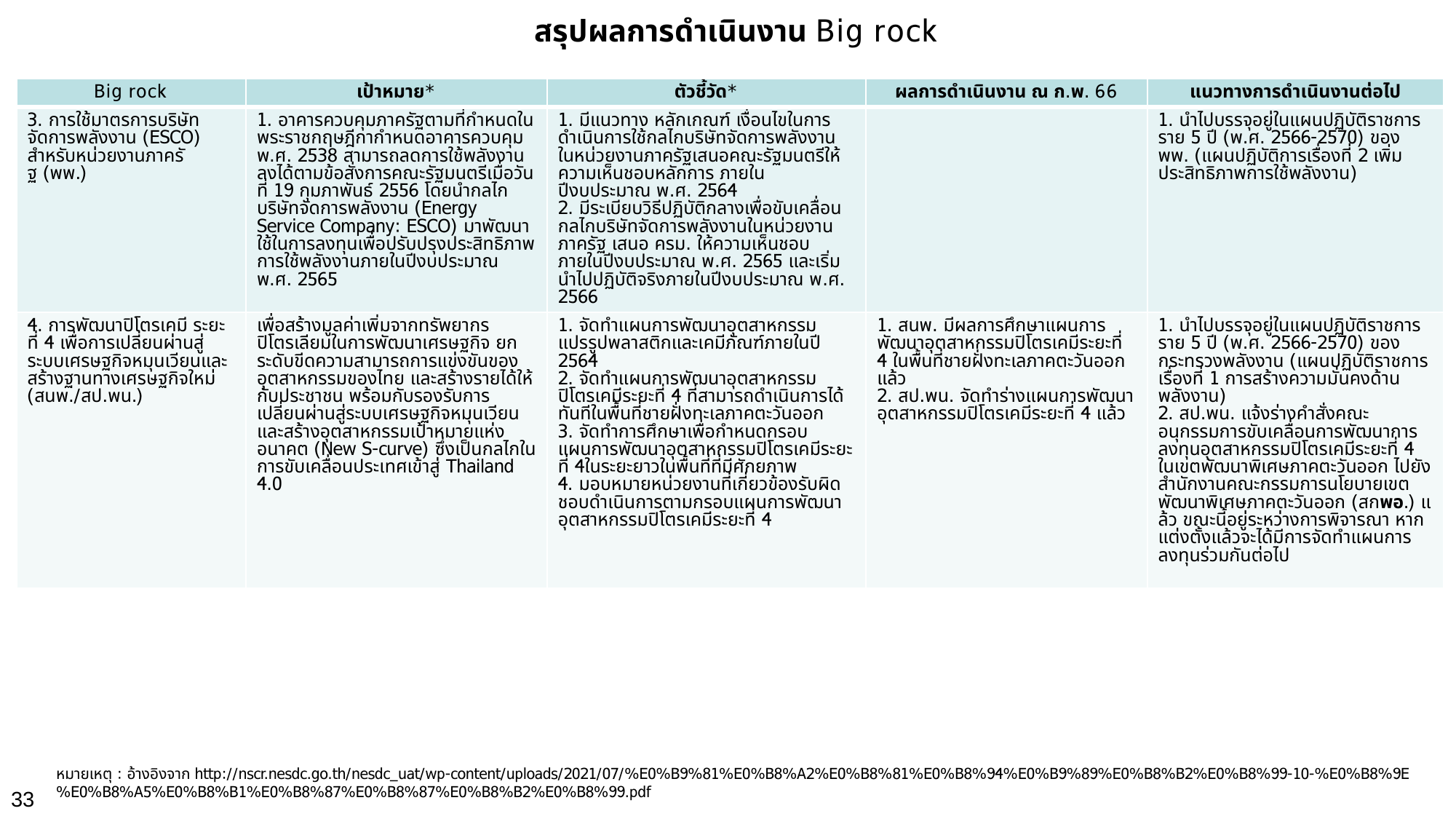

# สรุปผลการดำเนินงาน Big rock
| Big rock | เป้าหมาย\* | ตัวชี้วัด\* | ผลการดำเนินงาน ณ ก.พ. 66 | แนวทางการดำเนินงานต่อไป |
| --- | --- | --- | --- | --- |
| 3. การใช้มาตรการบริษัทจัดการพลังงาน (ESCO) สำหรับหน่วยงานภาครัฐ (พพ.) | 1. อาคารควบคุมภาครัฐตามที่กำหนดในพระราชกฤษฎีกากำหนดอาคารควบคุม พ.ศ. 2538 สามารถลดการใช้พลังงานลงได้ตามข้อสั่งการคณะรัฐมนตรีเมื่อวันที่ 19 กุมภาพันธ์ 2556 โดยนำกลไกบริษัทจัดการพลังงาน (Energy Service Company: ESCO) มาพัฒนาใช้ในการลงทุนเพื่อปรับปรุงประสิทธิภาพการใช้พลังงานภายในปีงบประมาณ พ.ศ. 2565 | 1. มีแนวทาง หลักเกณฑ์ เงื่อนไขในการดำเนินการใช้กลไกบริษัทจัดการพลังงาน ในหน่วยงานภาครัฐเสนอคณะรัฐมนตรีให้ความเห็นชอบหลักการ ภายในปีงบประมาณ พ.ศ. 2564 2. มีระเบียบวิธีปฏิบัติกลางเพื่อขับเคลื่อนกลไกบริษัทจัดการพลังงานในหน่วยงาน ภาครัฐ เสนอ ครม. ให้ความเห็นชอบ ภายในปีงบประมาณ พ.ศ. 2565 และเริ่มนำไปปฏิบัติจริงภายในปีงบประมาณ พ.ศ. 2566 |  | 1. นำไปบรรจุอยู่ในแผนปฏิบัติราชการราย 5 ปี (พ.ศ. 2566-2570) ของ พพ. (แผนปฏิบัติการเรื่องที่ 2 เพิ่มประสิทธิภาพการใช้พลังงาน) |
| 4. การพัฒนาปิโตรเคมี ระยะที่ 4 เพื่อการเปลี่ยนผ่านสู่ระบบเศรษฐกิจหมุนเวียนและสร้างฐานทางเศรษฐกิจใหม่ (สนพ./สป.พน.) | เพื่อสร้างมูลค่าเพิ่มจากทรัพยากรปิโตรเลียมในการพัฒนาเศรษฐกิจ ยกระดับขีดความสามารถการแข่งขันของอุตสาหกรรมของไทย และสร้างรายได้ให้กับประชาชน พร้อมกับรองรับการเปลี่ยนผ่านสู่ระบบเศรษฐกิจหมุนเวียน และสร้างอุตสาหกรรมเป้าหมายแห่งอนาคต (New S-curve) ซึ่งเป็นกลไกในการขับเคลื่อนประเทศเข้าสู่ Thailand 4.0 | 1. จัดทำแผนการพัฒนาอุตสาหกรรมแปรรูปพลาสติกและเคมีภัณฑ์ภายในปี 2564 2. จัดทำแผนการพัฒนาอุตสาหกรรมปิโตรเคมีระยะที่ 4 ที่สามารถดำเนินการได้ ทันทีในพื้นที่ชายฝั่งทะเลภาคตะวันออก 3. จัดทำการศึกษาเพื่อกำหนดกรอบแผนการพัฒนาอุตสาหกรรมปิโตรเคมีระยะที่ 4ในระยะยาวในพื้นที่ที่มีศักยภาพ 4. มอบหมายหน่วยงานที่เกี่ยวข้องรับผิดชอบดำเนินการตามกรอบแผนการพัฒนาอุตสาหกรรมปิโตรเคมีระยะที่ 4 | 1. สนพ. มีผลการศึกษาแผนการพัฒนาอุตสาหกรรมปิโตรเคมีระยะที่ 4 ในพื้นที่ชายฝั่งทะเลภาคตะวันออกแล้ว 2. สป.พน. จัดทำร่างแผนการพัฒนาอุตสาหกรรมปิโตรเคมีระยะที่ 4 แล้ว | 1. นำไปบรรจุอยู่ในแผนปฏิบัติราชการราย 5 ปี (พ.ศ. 2566-2570) ของกระทรวงพลังงาน (แผนปฏิบัติราชการเรื่องที่ 1 การสร้างความมั่นคงด้านพลังงาน) 2. สป.พน. แจ้งร่างคำสั่งคณะอนุกรรมการขับเคลื่อนการพัฒนาการลงทุนอุตสาหกรรมปิโตรเคมีระยะที่ 4 ในเขตพัฒนาพิเศษภาคตะวันออก ไปยังสำนักงานคณะกรรมการนโยบายเขตพัฒนาพิเศษภาคตะวันออก (สกพอ.) แล้ว ขณะนี้อยู่ระหว่างการพิจารณา หากแต่งตั้งแล้วจะได้มีการจัดทำแผนการลงทุนร่วมกันต่อไป |
หมายเหตุ : อ้างอิงจาก http://nscr.nesdc.go.th/nesdc_uat/wp-content/uploads/2021/07/%E0%B9%81%E0%B8%A2%E0%B8%81%E0%B8%94%E0%B9%89%E0%B8%B2%E0%B8%99-10-%E0%B8%9E%E0%B8%A5%E0%B8%B1%E0%B8%87%E0%B8%87%E0%B8%B2%E0%B8%99.pdf
33